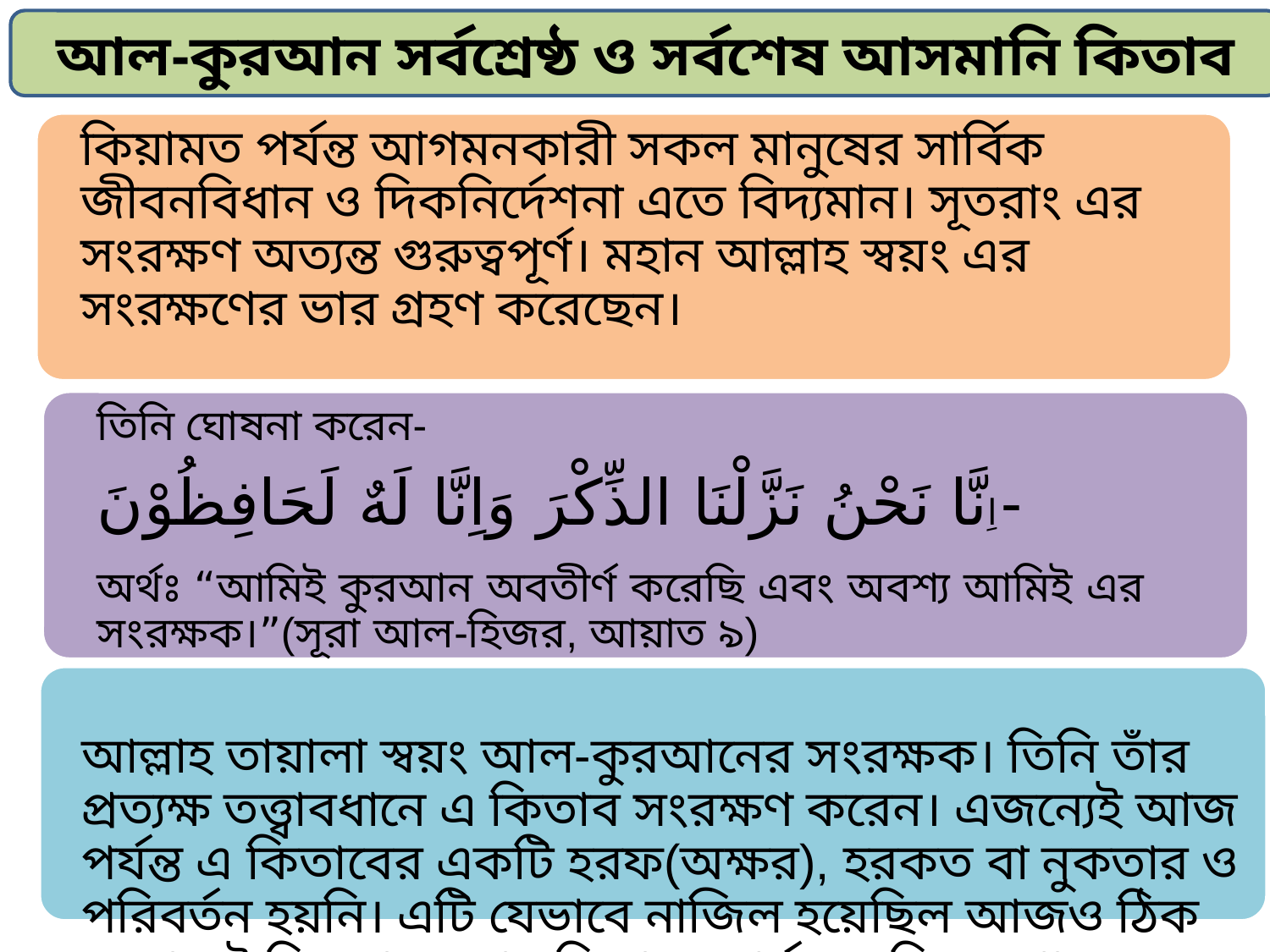

আল-কুরআন সর্বশ্রেষ্ঠ ও সর্বশেষ আসমানি কিতাব
কিয়ামত পর্যন্ত আগমনকারী সকল মানুষের সার্বিক জীবনবিধান ও দিকনির্দেশনা এতে বিদ্যমান। সূতরাং এর সংরক্ষণ অত্যন্ত গুরুত্বপূর্ণ। মহান আল্লাহ স্বয়ং এর সংরক্ষণের ভার গ্রহণ করেছেন।

তিনি ঘোষনা করেন-
اِنَّا نَحْنُ نَزَّلْنَا الذِّكْرَ وَاِنَّا لَهٌ لَحَافِظُوْنَ-
অর্থঃ “আমিই কুরআন অবতীর্ণ করেছি এবং অবশ্য আমিই এর সংরক্ষক।”(সূরা আল-হিজর, আয়াত ৯)

আল্লাহ তায়ালা স্বয়ং আল-কুরআনের সংরক্ষক। তিনি তাঁর প্রত্যক্ষ তত্ত্বাবধানে এ কিতাব সংরক্ষণ করেন। এজন্যেই আজ পর্যন্ত এ কিতাবের একটি হরফ(অক্ষর), হরকত বা নুকতার ও পরিবর্তন হয়নি। এটি যেভাবে নাজিল হয়েছিল আজও ঠিক সেভাবেই বিদ্যমান। আর কিয়ামত পর্যন্ত অবিকৃত থাকবে।